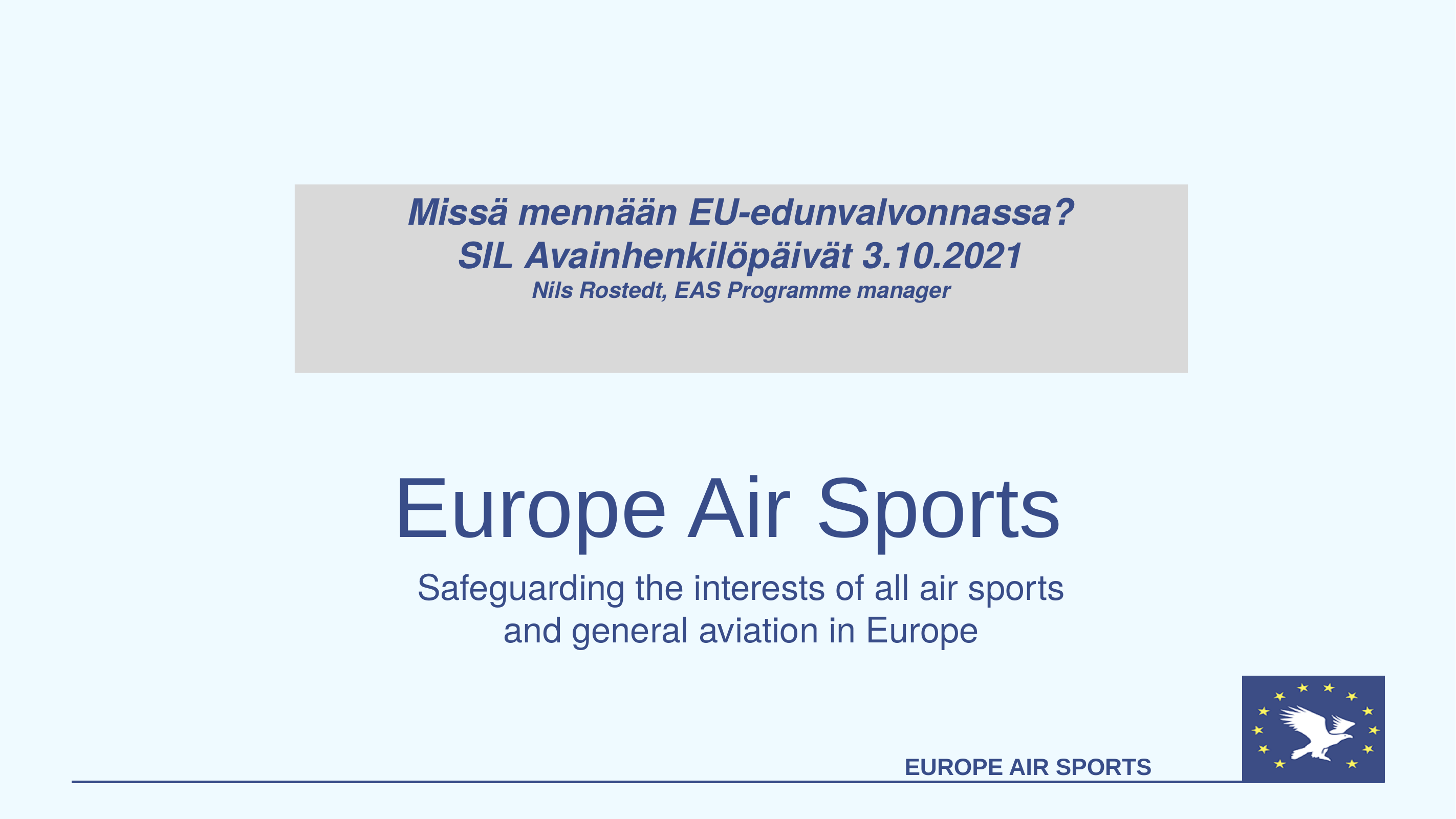

Missä mennään EU-edunvalvonnassa?
SIL Avainhenkilöpäivät 3.10.2021
Nils Rostedt, EAS Programme manager
# Europe Air Sports
Safeguarding the interests of all air sports
and general aviation in Europe